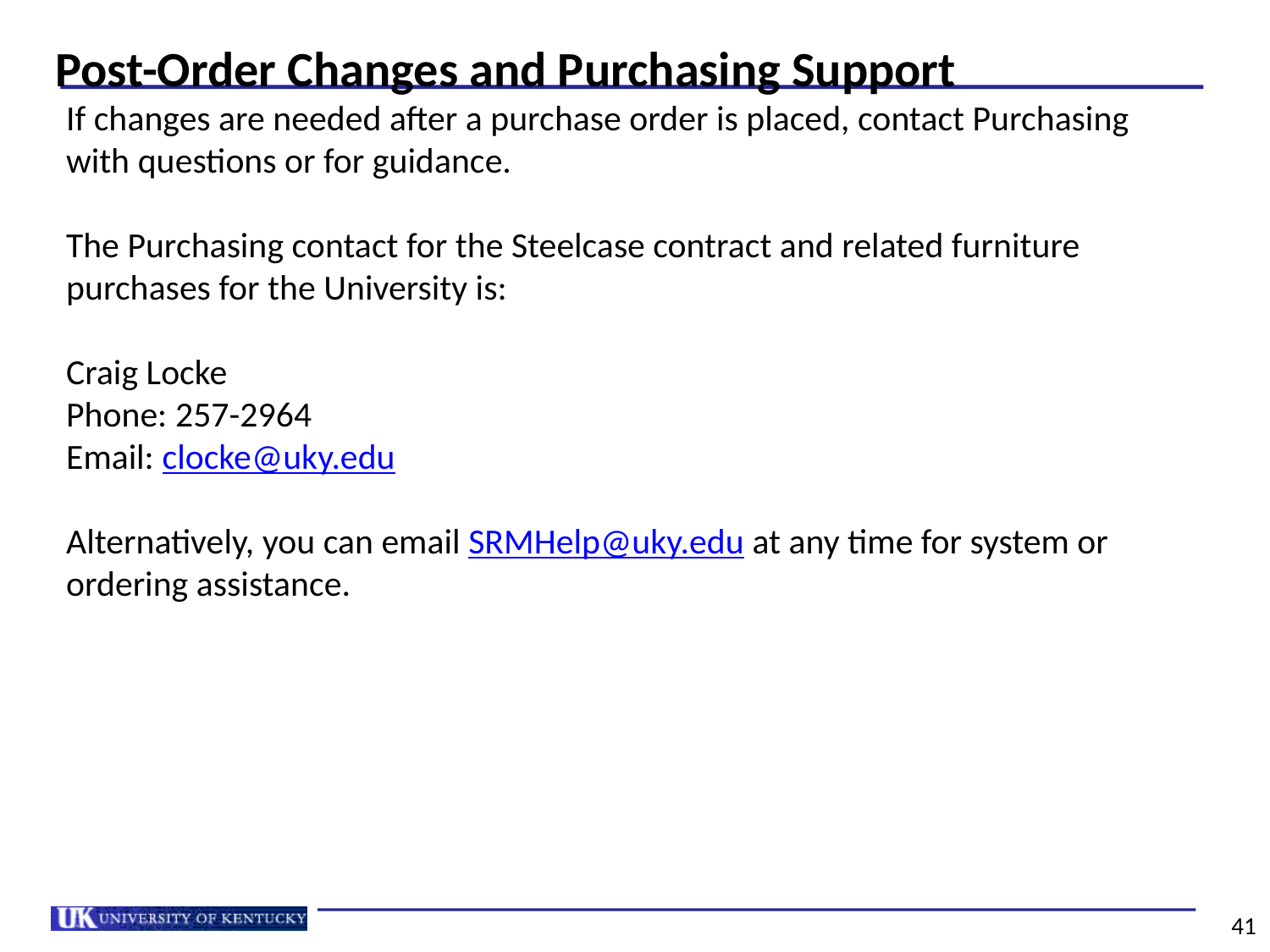

# Post-Order Changes and Purchasing Support
If changes are needed after a purchase order is placed, contact Purchasing with questions or for guidance.

The Purchasing contact for the Steelcase contract and related furniture purchases for the University is:

Craig Locke
Phone: 257-2964
Email: clocke@uky.edu

Alternatively, you can email SRMHelp@uky.edu at any time for system or ordering assistance.

41